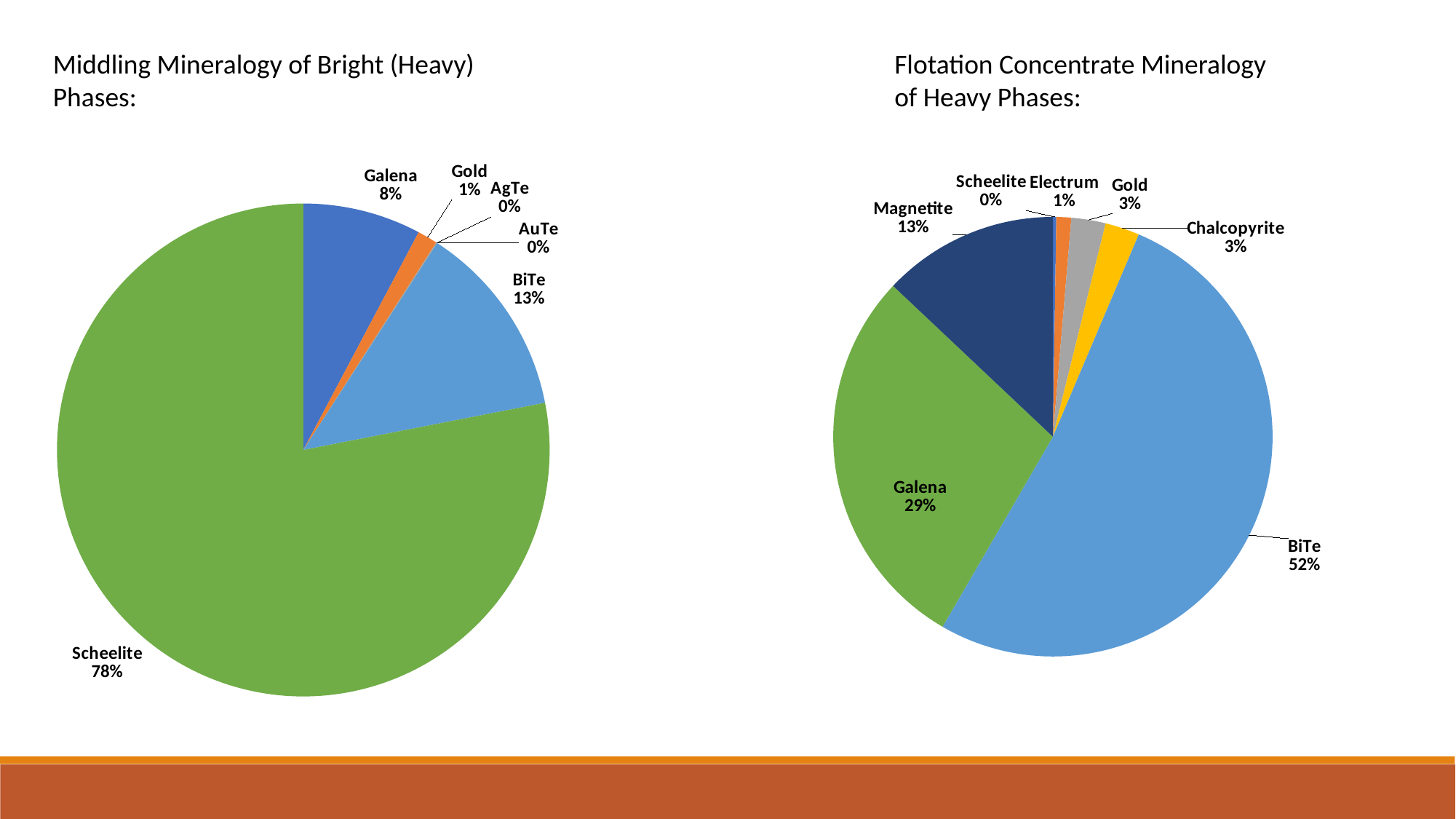

Flotation Concentrate Mineralogy of Heavy Phases:
Middling Mineralogy of Bright (Heavy) Phases:

### Chart

| Category |  |
|---|---|
| Scheelite | 0.106354047524056 |
| Electrum | 0.456797417291024 |
| Gold | 1.05758033026863 |
| Chalcopyrite | 1.06233705135188 |
| BiTe | 21.8032128704981 |
| Galena | 12.0210151563585 |
| Magnetite | 5.43774107887955 |

### Chart

| Category |  |
|---|---|
| Galena | 7.35678225490569 |
| Gold | 1.2488115087188 |
| AgTe | 0.0613850918474277 |
| AuTe | 0.00138262533084917 |
| BiTe | 12.1231970688955 |
| Scheelite | 74.0069039832351 |